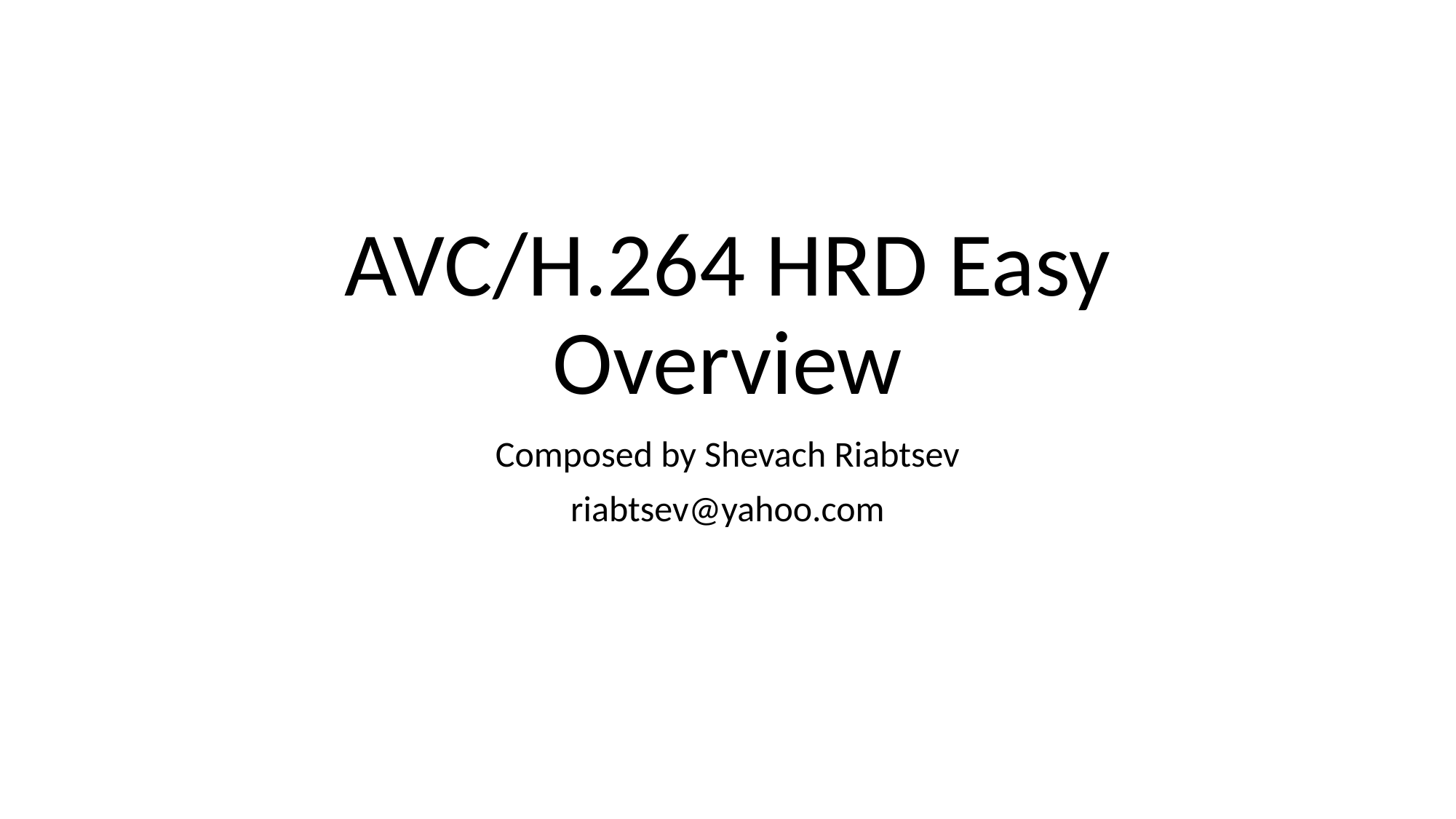

# AVC/H.264 HRD Easy Overview
Composed by Shevach Riabtsev
riabtsev@yahoo.com